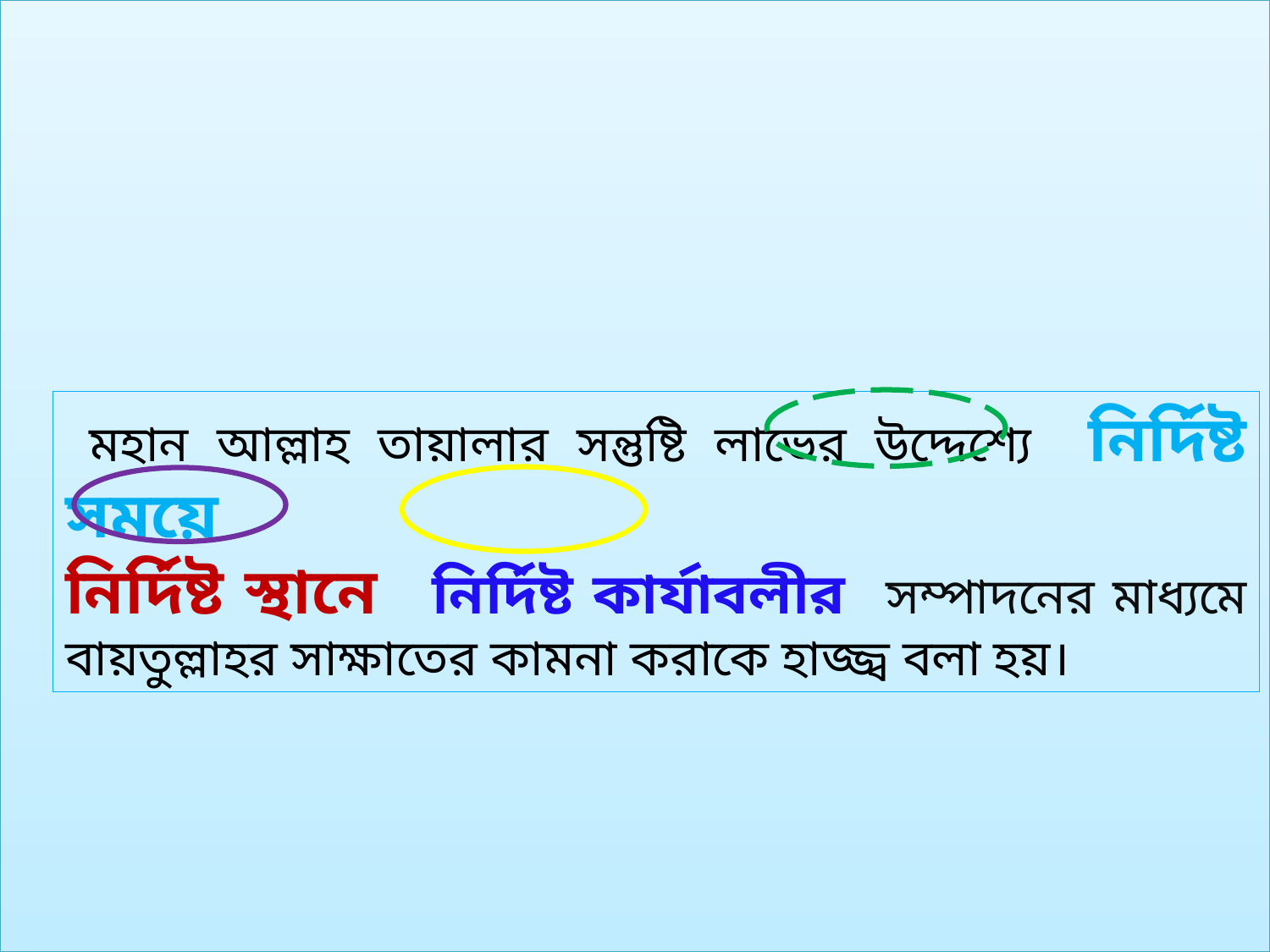

মহান আল্লাহ তায়ালার সন্তুষ্টি লাভের উদ্দেশ্যে  নির্দিষ্ট সময়ে
নির্দিষ্ট স্থানে   নির্দিষ্ট কার্যাবলীর  সম্পাদনের মাধ্যমে বায়তুল্লাহর সাক্ষাতের কামনা করাকে হাজ্জ্ব বলা হয়।